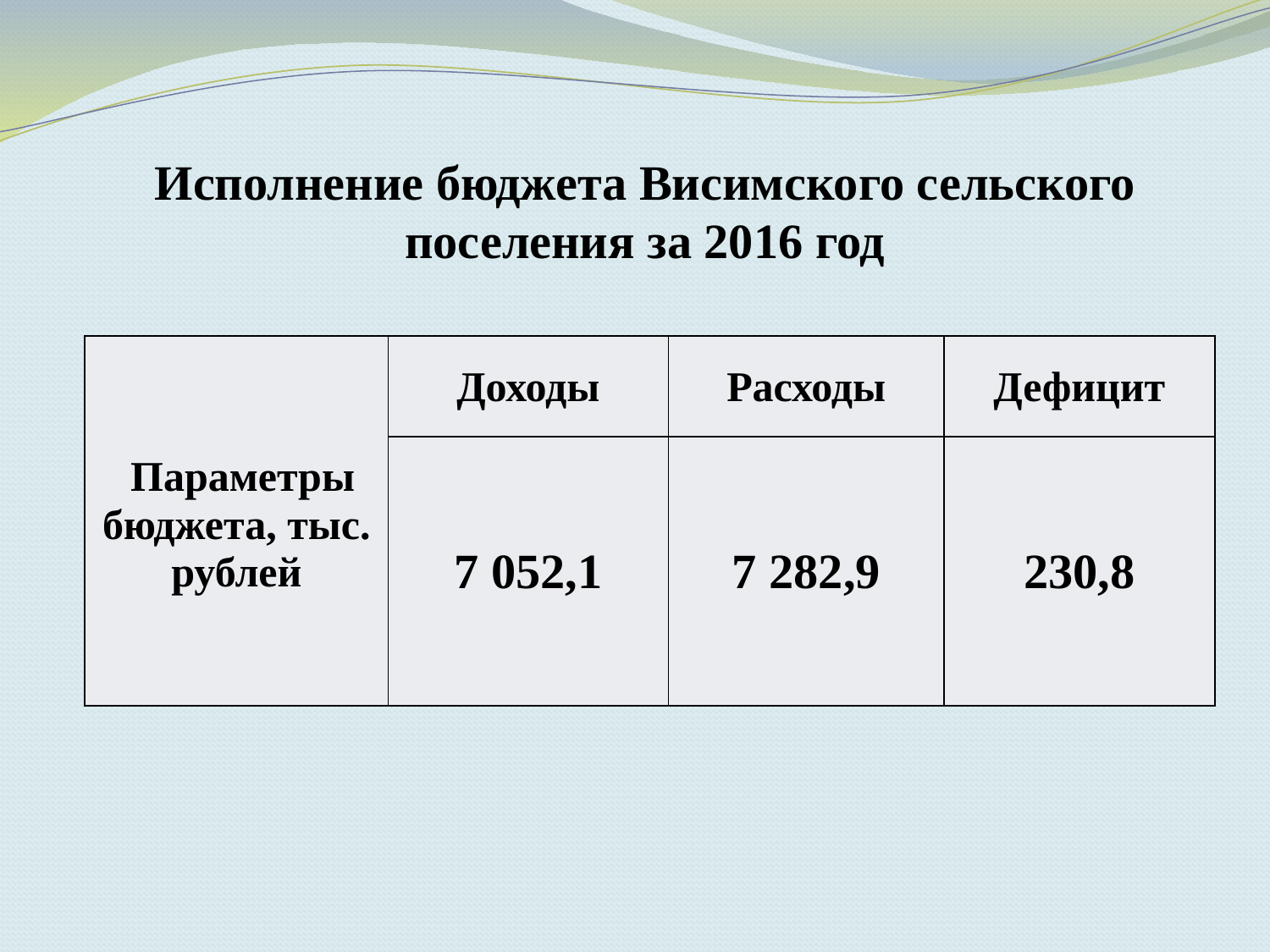

# Исполнение бюджета Висимского сельского поселения за 2016 год
| Параметры бюджета, тыс. рублей | Доходы | Расходы | Дефицит |
| --- | --- | --- | --- |
|  | 7 052,1 | 7 282,9 | 230,8 |